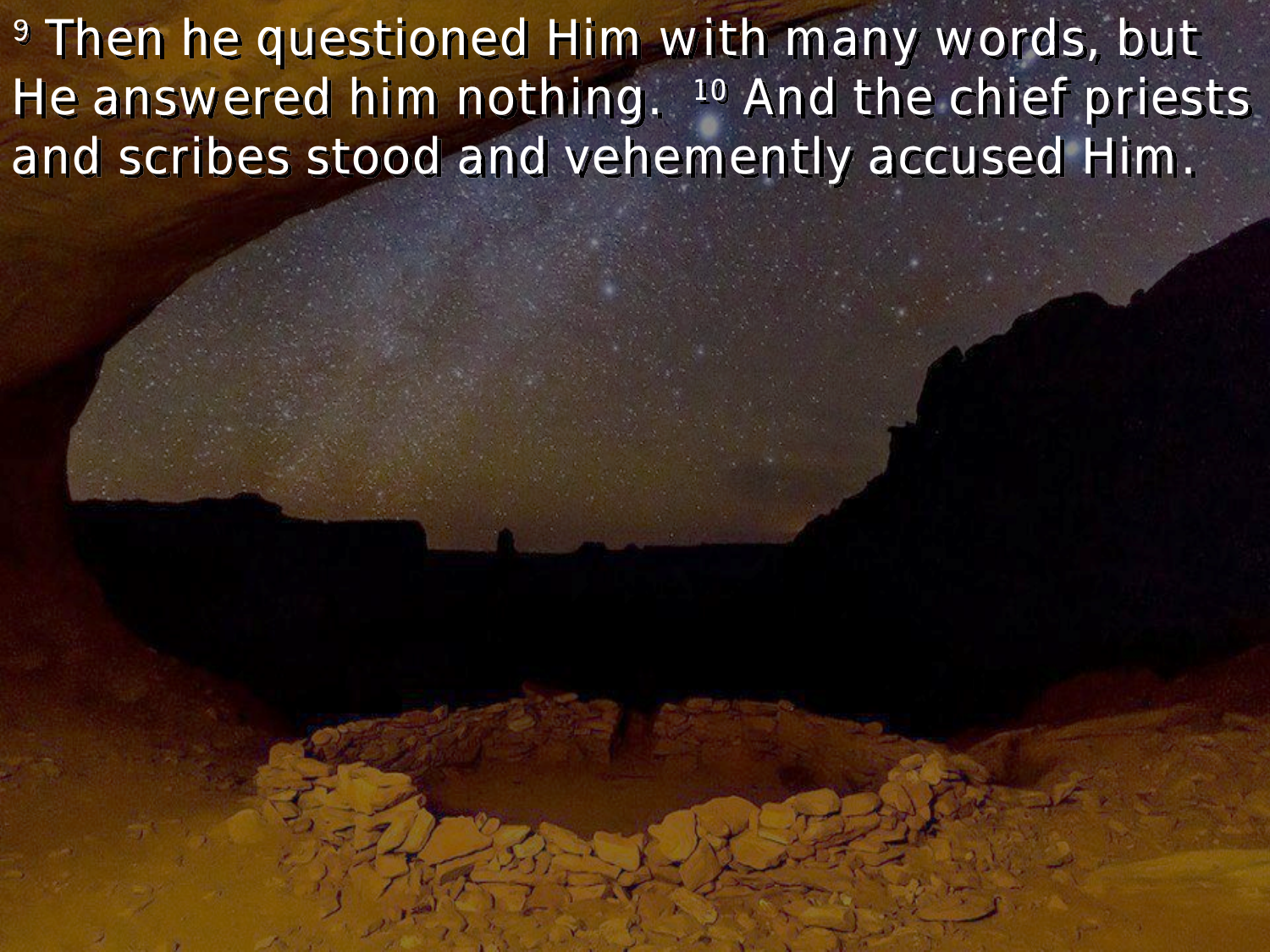

9 Then he questioned Him with many words, but He answered him nothing.  10 And the chief priests and scribes stood and vehemently accused Him.